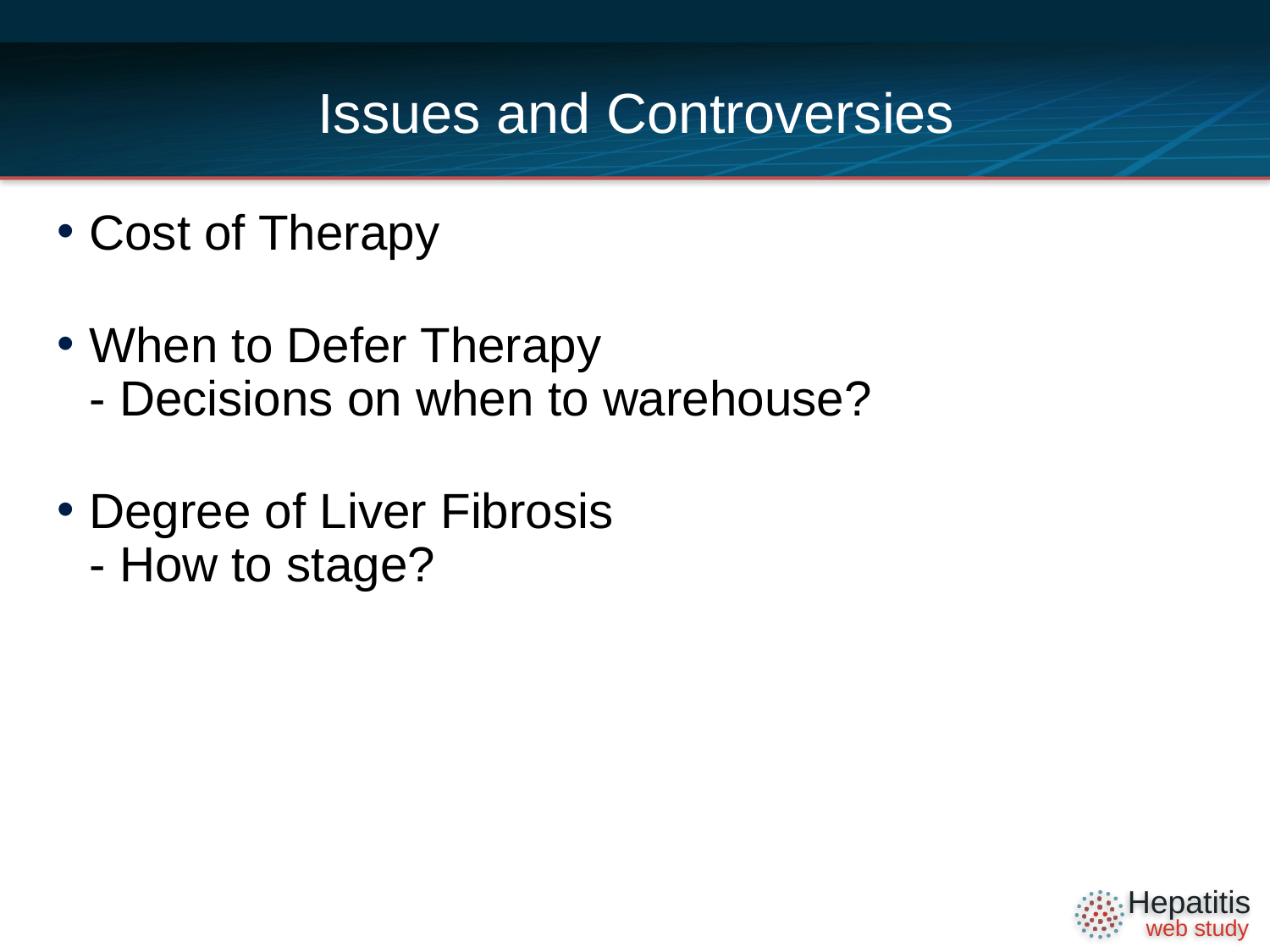

# Issues and Controversies
Cost of Therapy
When to Defer Therapy
- Decisions on when to warehouse?
Degree of Liver Fibrosis
- How to stage?